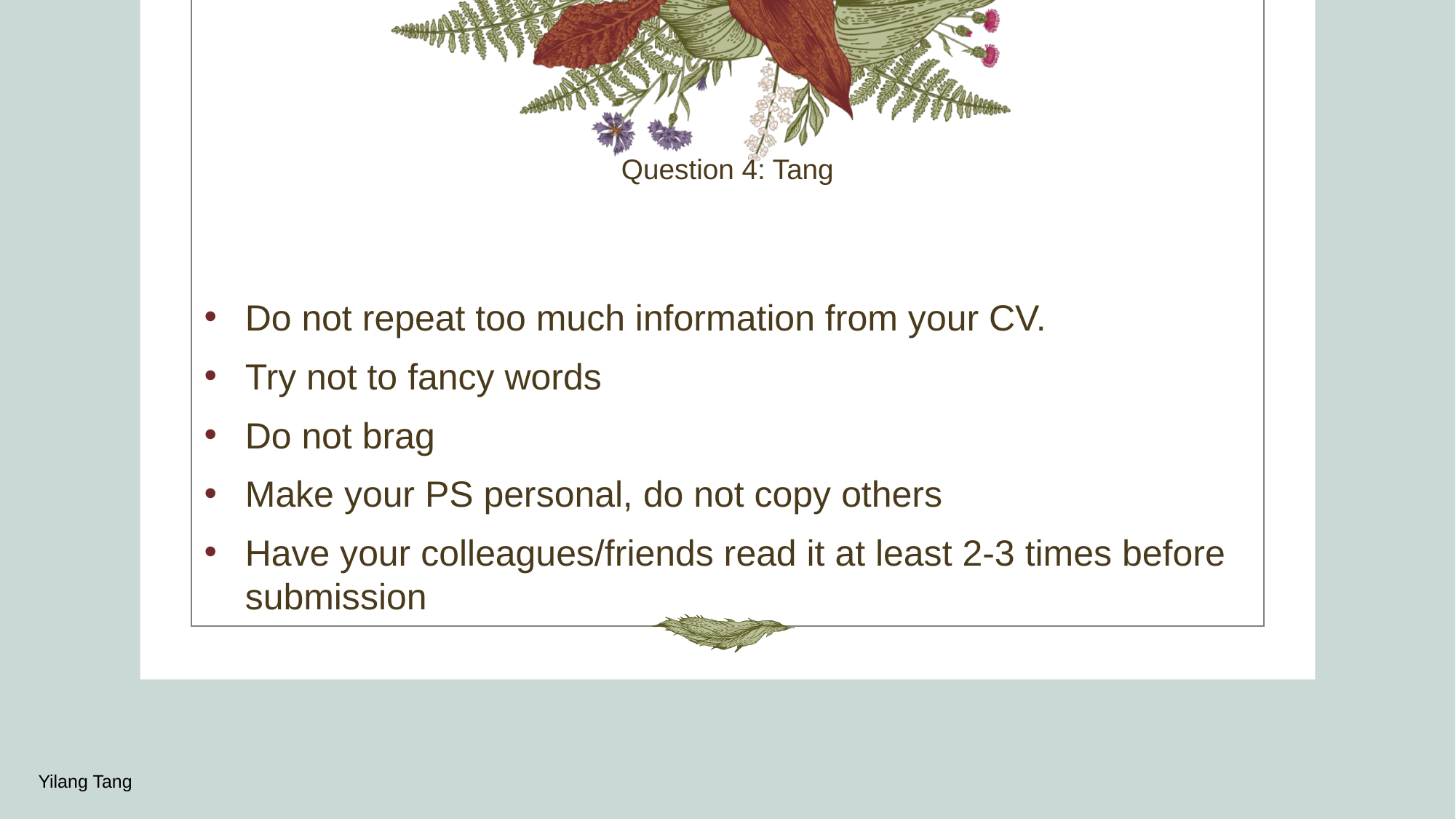

# Question 4: Tang
Do not repeat too much information from your CV.
Try not to fancy words
Do not brag
Make your PS personal, do not copy others
Have your colleagues/friends read it at least 2-3 times before submission

Yilang Tang